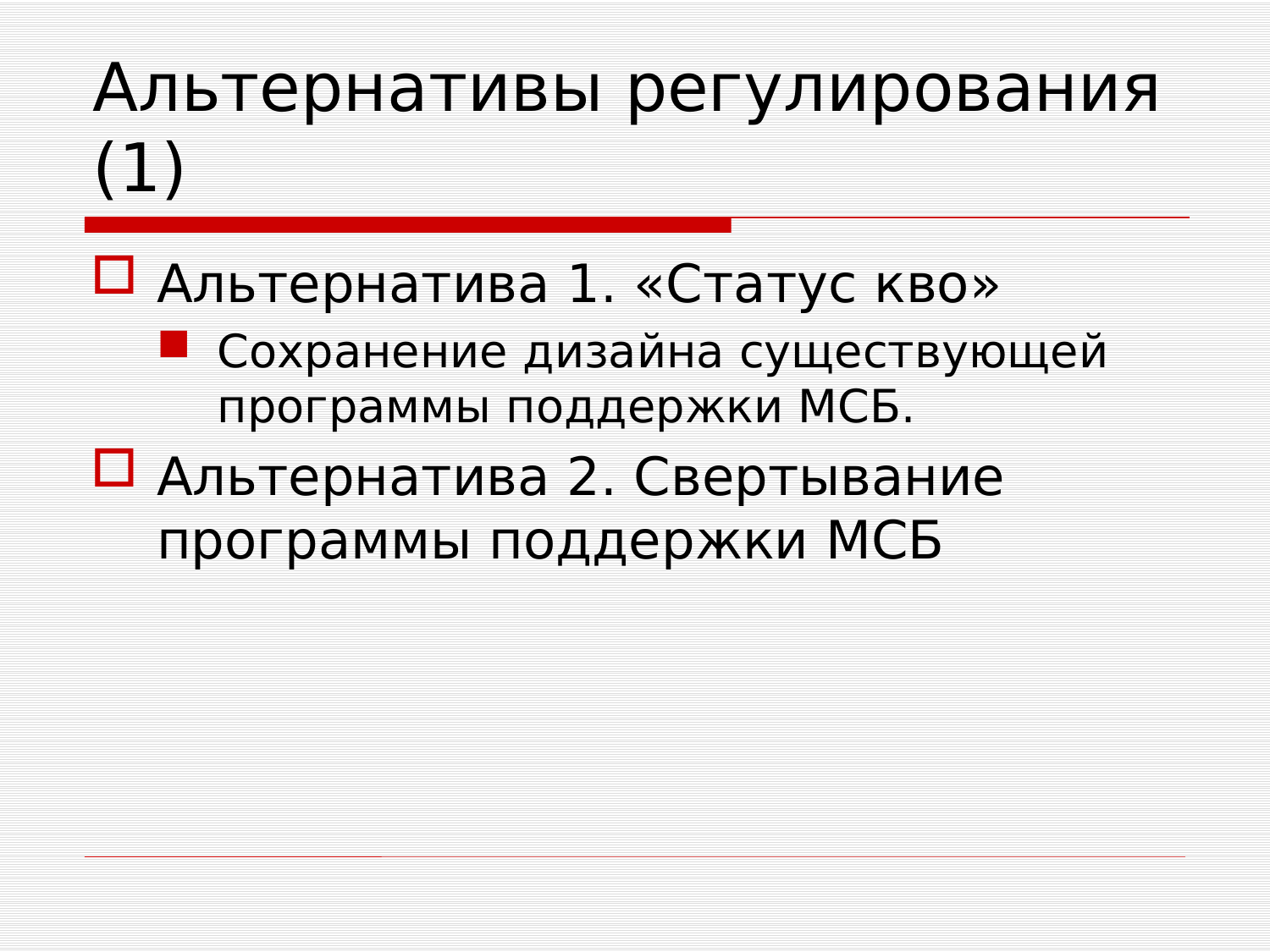

# Альтернативы регулирования (1)
Альтернатива 1. «Статус кво»
Сохранение дизайна существующей программы поддержки МСБ.
Альтернатива 2. Свертывание программы поддержки МСБ